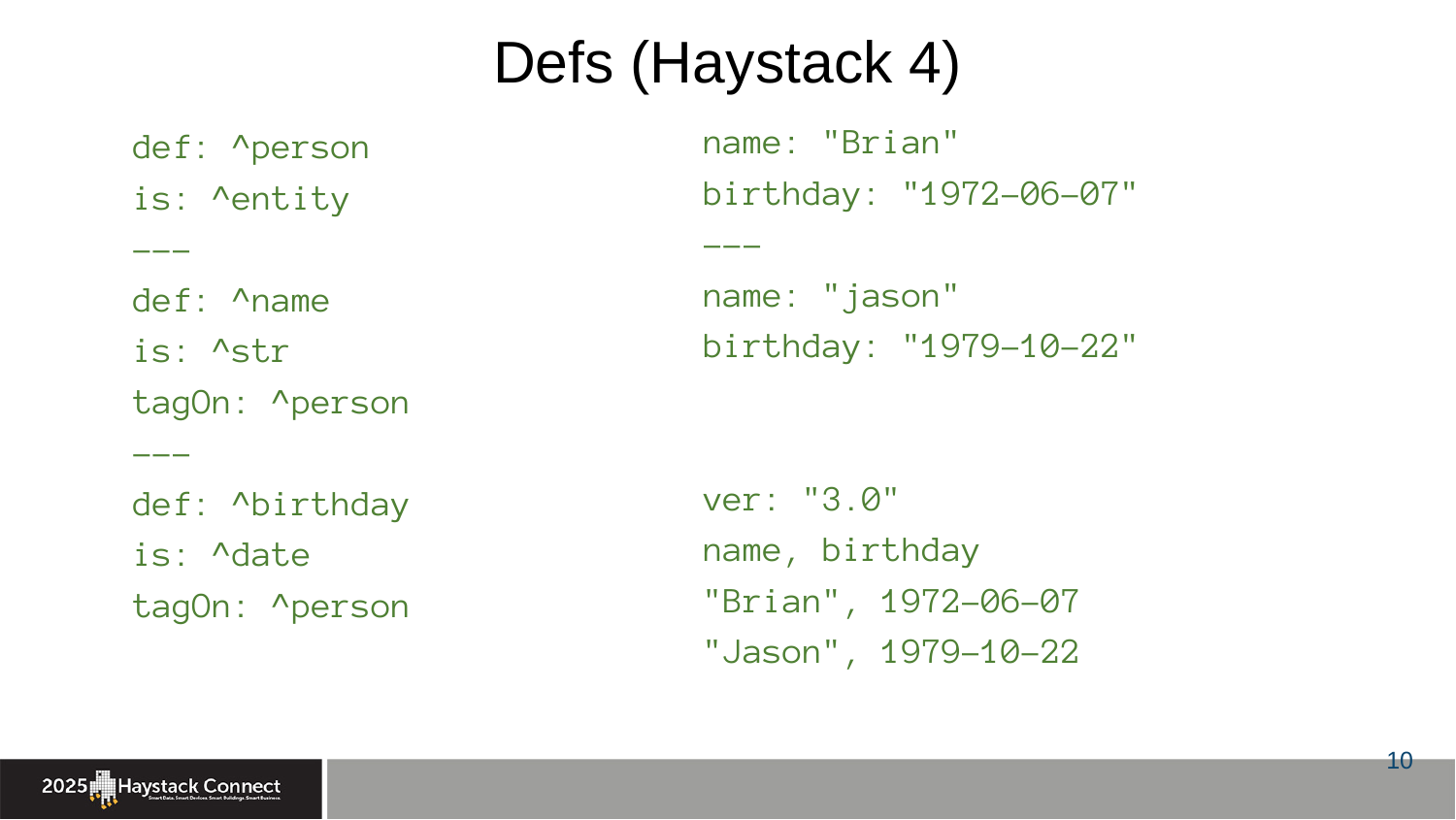

# Defs (Haystack 4)
name: "Brian"
birthday: "1972-06-07"
---
name: "jason"
birthday: "1979-10-22"

ver: "3.0"
name, birthday
"Brian", 1972-06-07
"Jason", 1979-10-22

def: ^person
is: ^entity
---
def: ^name
is: ^str
tagOn: ^person
---
def: ^birthday
is: ^date
tagOn: ^person

10